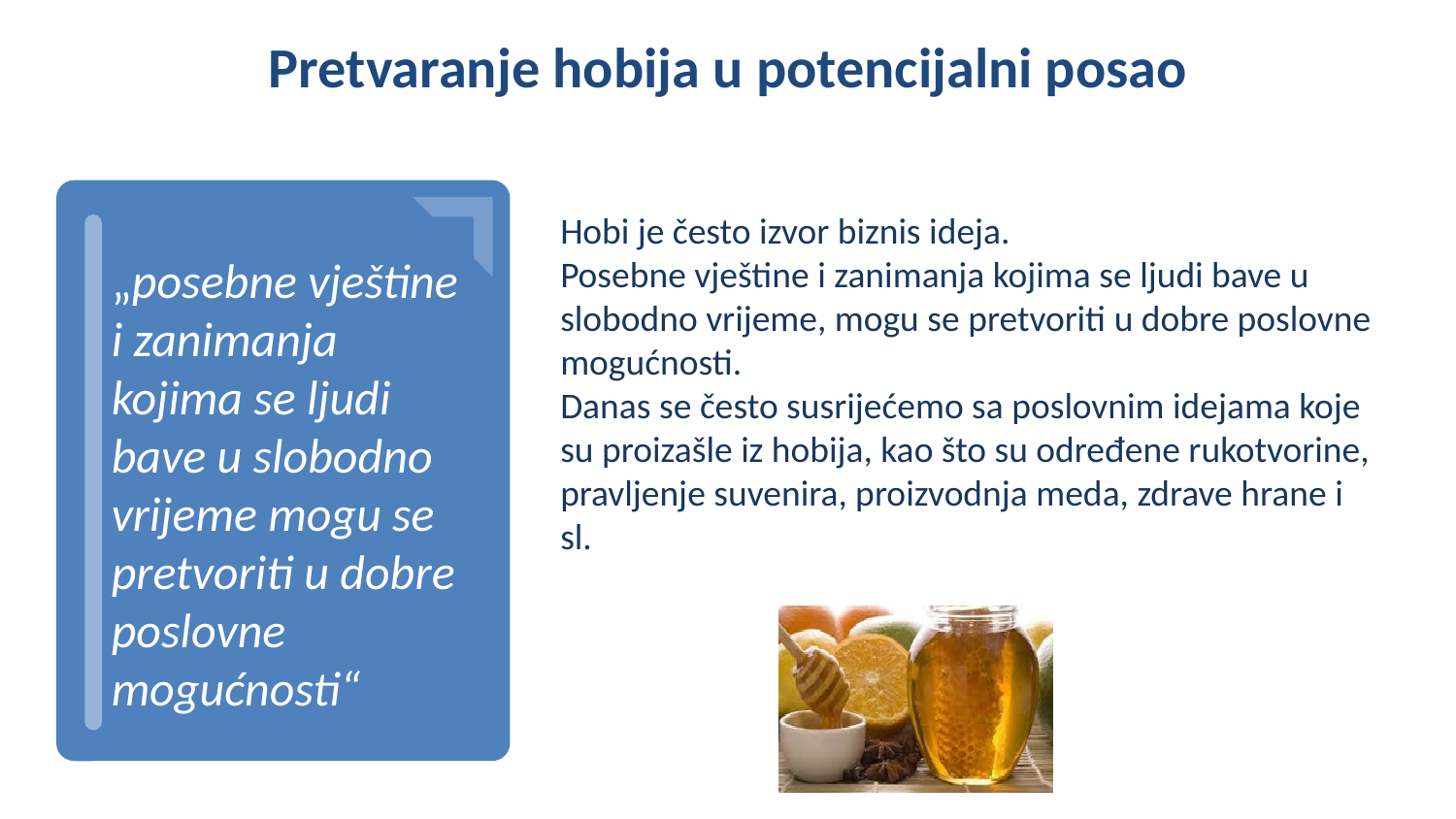

Pretvaranje hobija u potencijalni posao
Hobi je često izvor biznis ideja.
Posebne vještine i zanimanja kojima se ljudi bave u slobodno vrijeme, mogu se pretvoriti u dobre poslovne mogućnosti.
Danas se često susrijećemo sa poslovnim idejama koje su proizašle iz hobija, kao što su određene rukotvorine, pravljenje suvenira, proizvodnja meda, zdrave hrane i sl.
„posebne vještine i zanimanja kojima se ljudi bave u slobodno vrijeme mogu se pretvoriti u dobre poslovne mogućnosti“